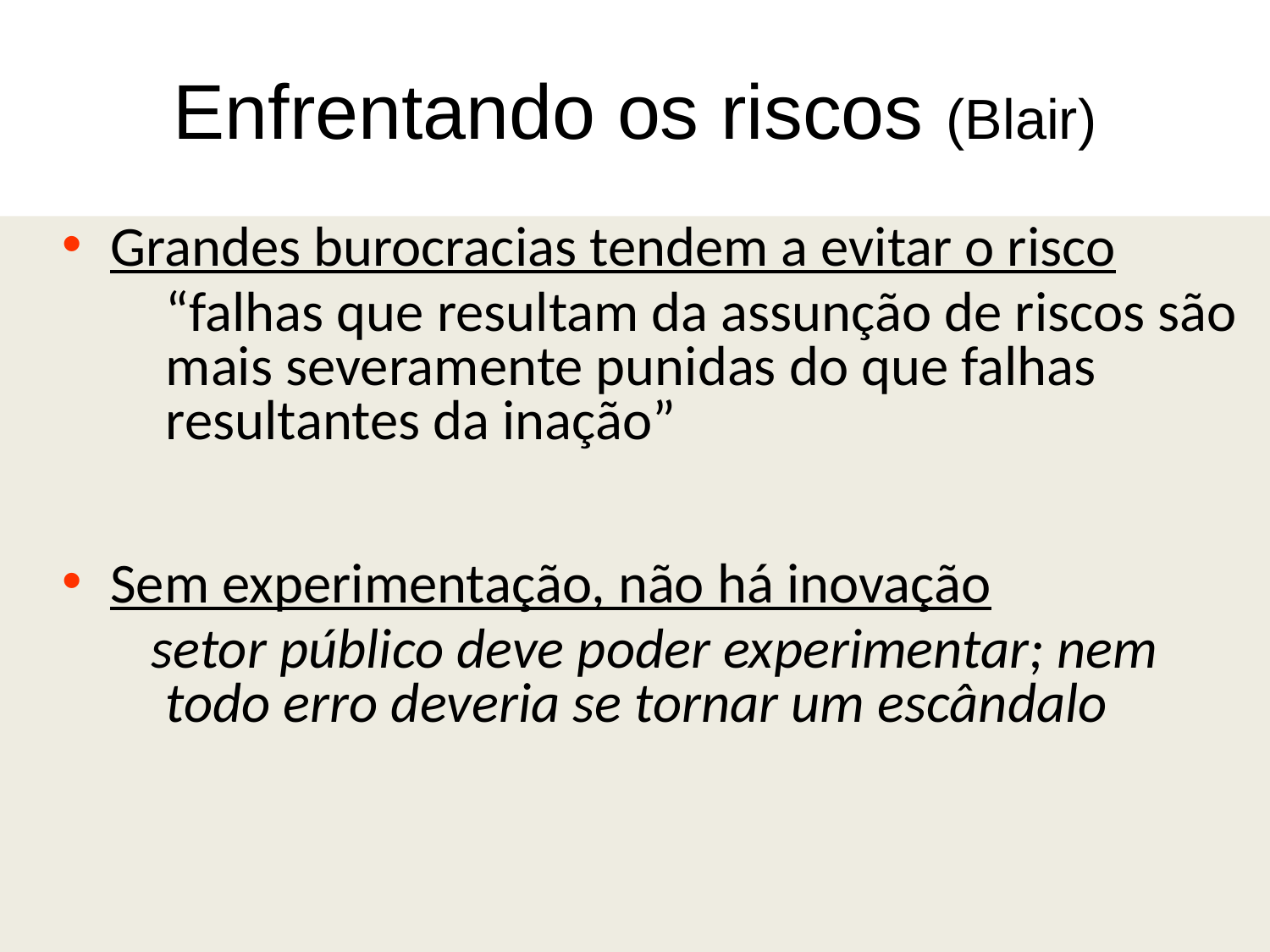

# Enfrentando os riscos (Blair)
Grandes burocracias tendem a evitar o risco
	“falhas que resultam da assunção de riscos são mais severamente punidas do que falhas resultantes da inação”

Sem experimentação, não há inovação
  setor público deve poder experimentar; nem todo erro deveria se tornar um escândalo